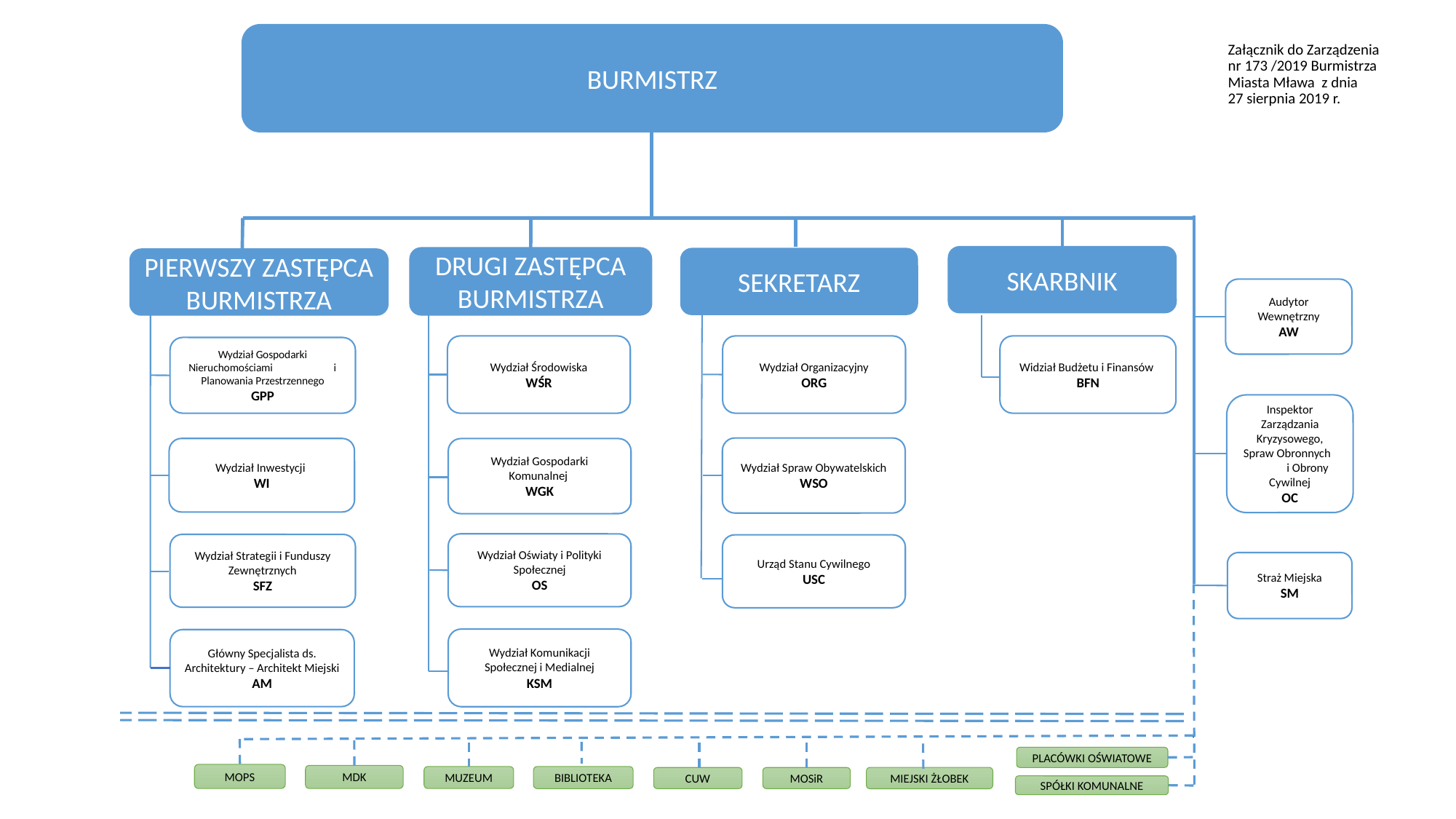

BURMISTRZ
#
Załącznik do Zarządzenia  nr 173 /2019 Burmistrza Miasta Mława  z dnia
27 sierpnia 2019 r.
SKARBNIK
DRUGI ZASTĘPCA BURMISTRZA
SEKRETARZ
PIERWSZY ZASTĘPCA BURMISTRZA
Audytor Wewnętrzny
AW
Wydział Środowiska
WŚR
Wydział Organizacyjny
ORG
Widział Budżetu i Finansów
BFN
Wydział Gospodarki Nieruchomościami                        i Planowania Przestrzennego
GPP
Inspektor Zarządzania Kryzysowego, Spraw Obronnych                i Obrony Cywilnej
OC
Wydział Spraw Obywatelskich
WSO
Wydział Inwestycji
WI
Wydział Gospodarki Komunalnej
WGK
Wydział Oświaty i Polityki Społecznej
OS
Wydział Strategii i Funduszy Zewnętrznych
SFZ
Urząd Stanu Cywilnego
USC
Straż Miejska
SM
Wydział Komunikacji Społecznej i Medialnej
KSM
Główny Specjalista ds. Architektury – Architekt Miejski
AM
PLACÓWKI OŚWIATOWE
MOPS
MDK
BIBLIOTEKA
MUZEUM
CUW
MOSiR
MIEJSKI ŻŁOBEK
SPÓŁKI KOMUNALNE